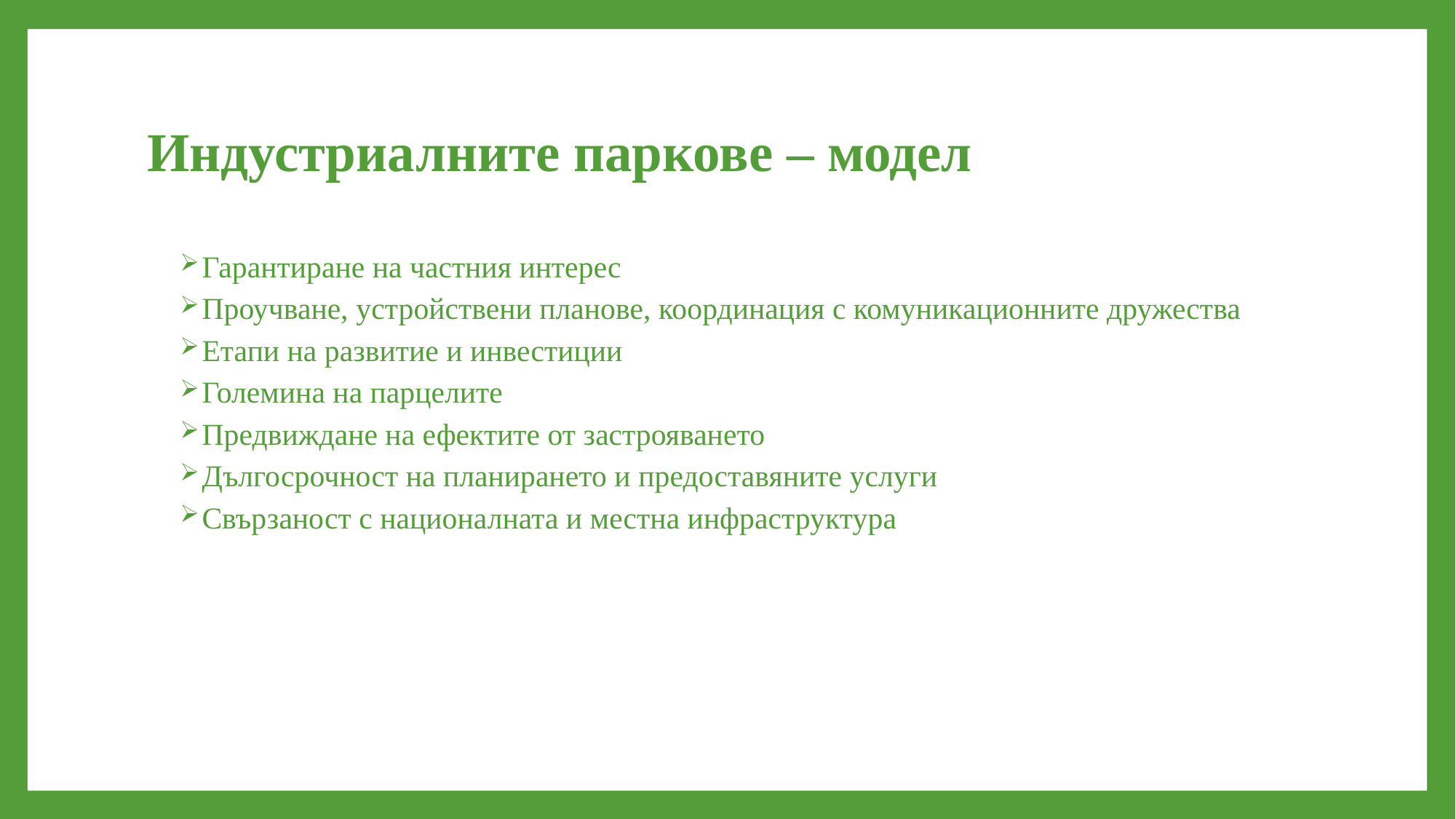

# Индустриалните паркове – модел
Гарантиране на частния интерес
Проучване, устройствени планове, координация с комуникационните дружества
Етапи на развитие и инвестиции
Големина на парцелите
Предвиждане на ефектите от застрояването
Дългосрочност на планирането и предоставяните услуги
Свързаност с националната и местна инфраструктура